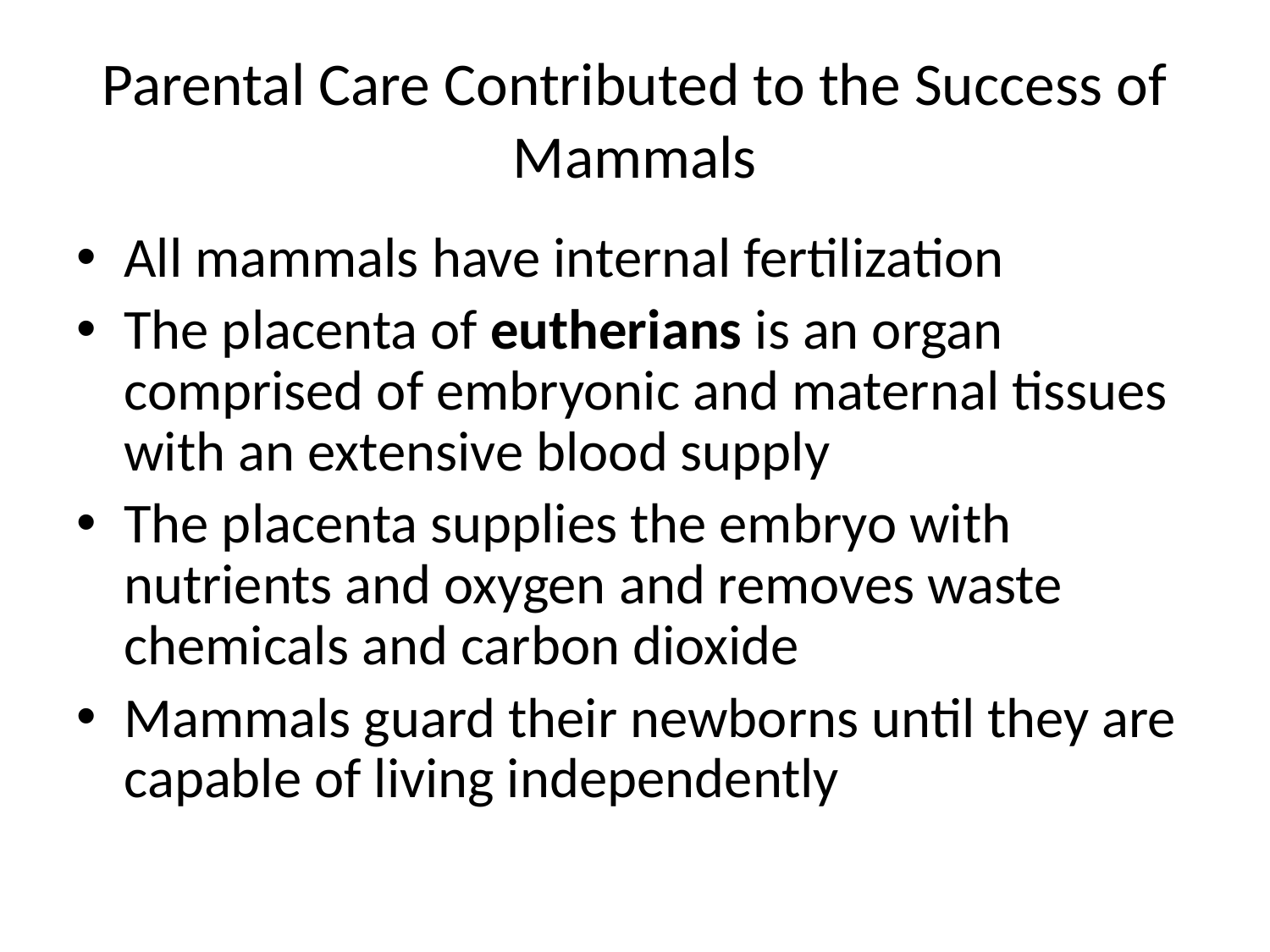

# Parental Care Contributed to the Success of Mammals
All mammals have internal fertilization
The placenta of eutherians is an organ comprised of embryonic and maternal tissues with an extensive blood supply
The placenta supplies the embryo with nutrients and oxygen and removes waste chemicals and carbon dioxide
Mammals guard their newborns until they are capable of living independently